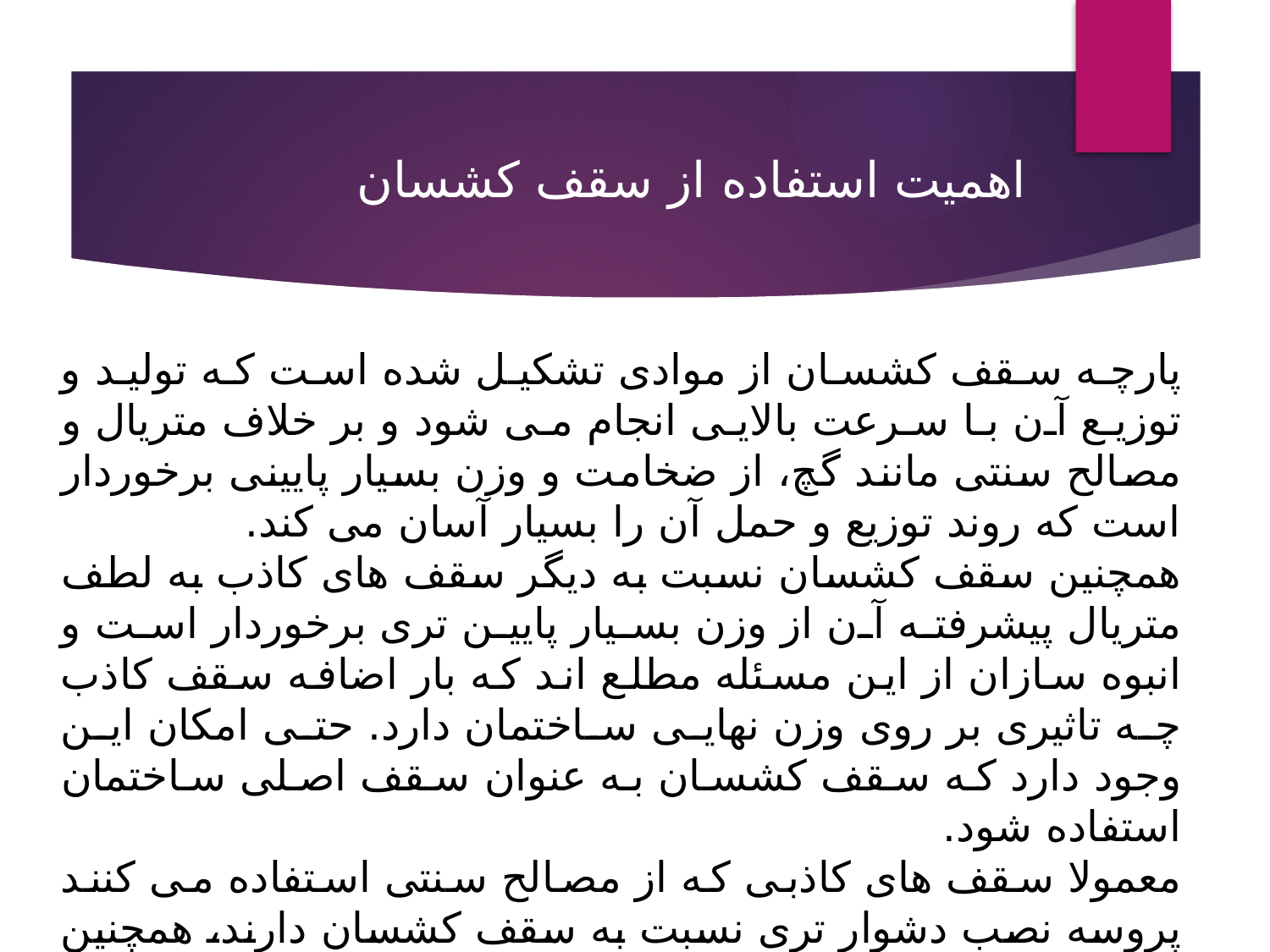

# اهمیت استفاده از سقف کشسان
پارچه سقف کشسان از موادی تشکیل شده است که تولید و توزیع آن با سرعت بالایی انجام می شود و بر خلاف متریال و مصالح سنتی مانند گچ، از ضخامت و وزن بسیار پایینی برخوردار است که روند توزیع و حمل آن را بسیار آسان می کند.
همچنین سقف کشسان نسبت به دیگر سقف های کاذب به لطف متریال پیشرفته آن از وزن بسیار پایین تری برخوردار است و انبوه سازان از این مسئله مطلع اند که بار اضافه سقف کاذب چه تاثیری بر روی وزن نهایی ساختمان دارد. حتی امکان این وجود دارد که سقف کشسان به عنوان سقف اصلی ساختمان استفاده شود.
معمولا سقف های کاذبی که از مصالح سنتی استفاده می کنند پروسه نصب دشوار تری نسبت به سقف کشسان دارند، همچنین روند نصب سقف کشسان بسیار ساده و در مدت زمان فوق العاده کوتاه انجام می شود، به طوری که 100 الی 300 متر مربع سقف کشسان توسط یک گروه نصب می تواند پیاده سازی شود